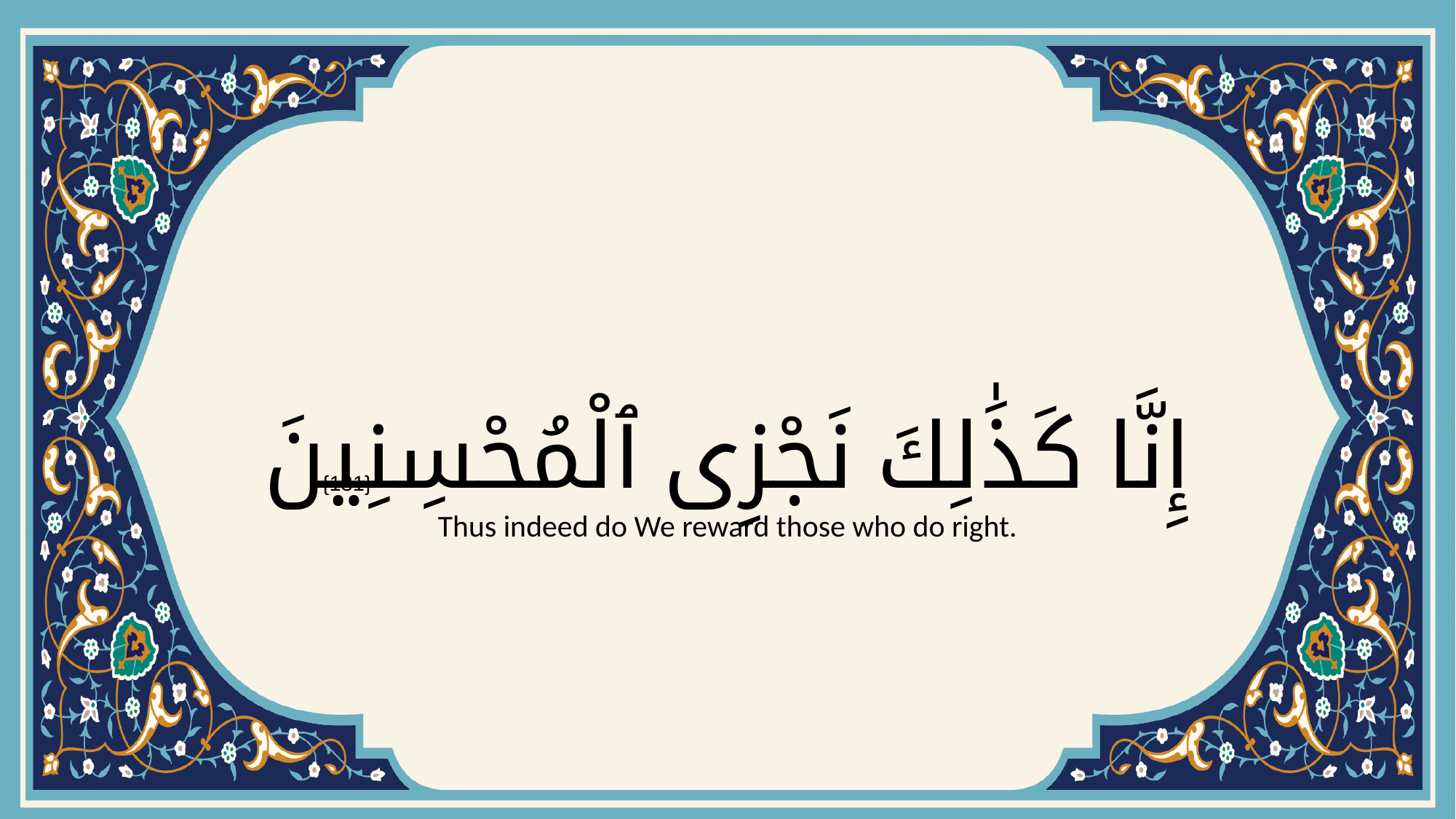

# إِنَّا كَذَٰلِكَ نَجْزِى ٱلْمُحْسِنِينَ
{131}
Thus indeed do We reward those who do right.